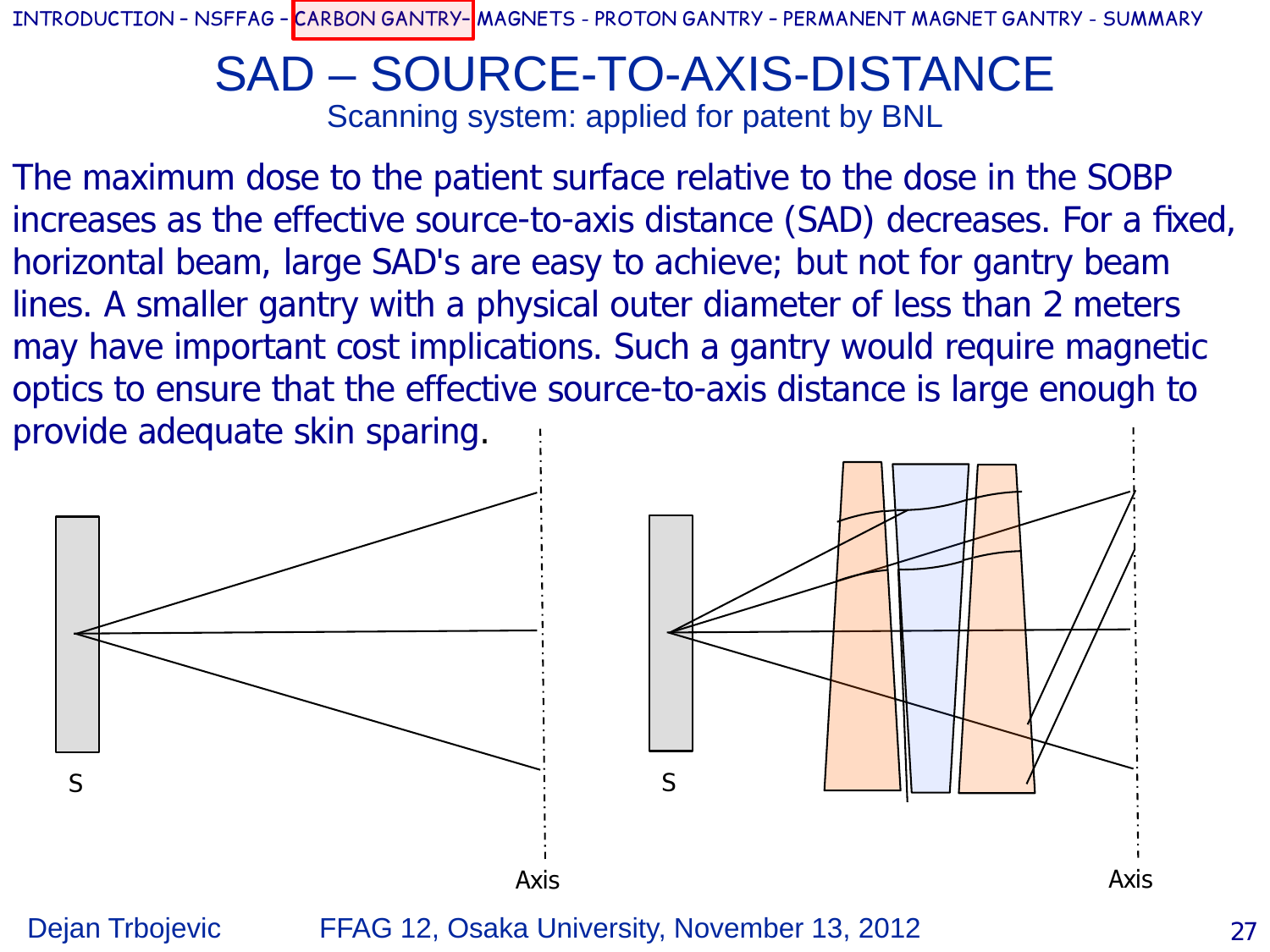

# SAD – SOURCE-TO-AXIS-DISTANCE Scanning system: applied for patent by BNL
The maximum dose to the patient surface relative to the dose in the SOBP
increases as the effective source-to-axis distance (SAD) decreases. For a fixed,
horizontal beam, large SAD's are easy to achieve; but not for gantry beam lines. A smaller gantry with a physical outer diameter of less than 2 meters may have important cost implications. Such a gantry would require magnetic optics to ensure that the effective source-to-axis distance is large enough to provide adequate skin sparing.

S
Axis

S
Axis